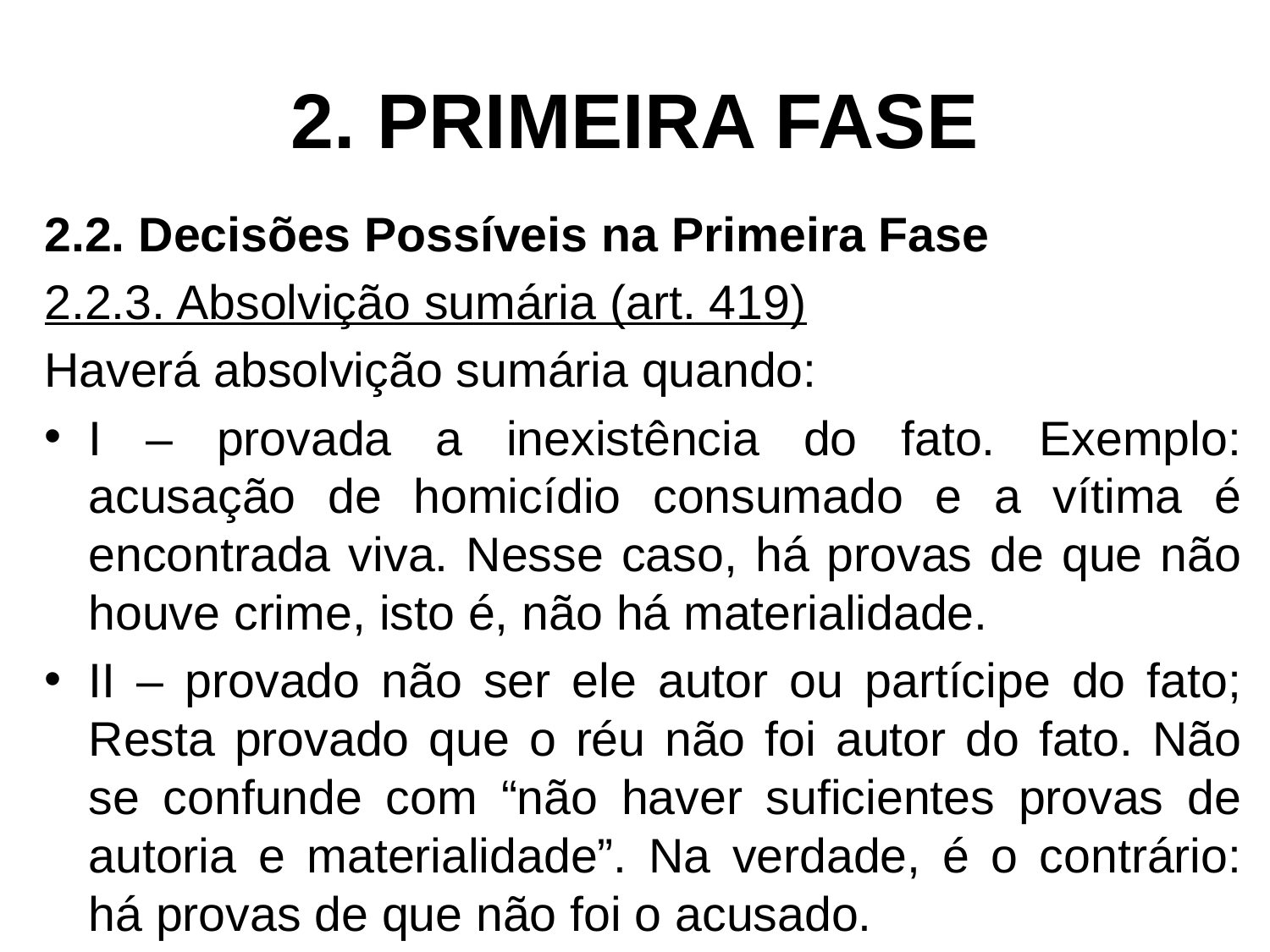

# 2. PRIMEIRA FASE
2.2. Decisões Possíveis na Primeira Fase
2.2.3. Absolvição sumária (art. 419)
Haverá absolvição sumária quando:
I – provada a inexistência do fato. Exemplo: acusação de homicídio consumado e a vítima é encontrada viva. Nesse caso, há provas de que não houve crime, isto é, não há materialidade.
II – provado não ser ele autor ou partícipe do fato; Resta provado que o réu não foi autor do fato. Não se confunde com “não haver suficientes provas de autoria e materialidade”. Na verdade, é o contrário: há provas de que não foi o acusado.